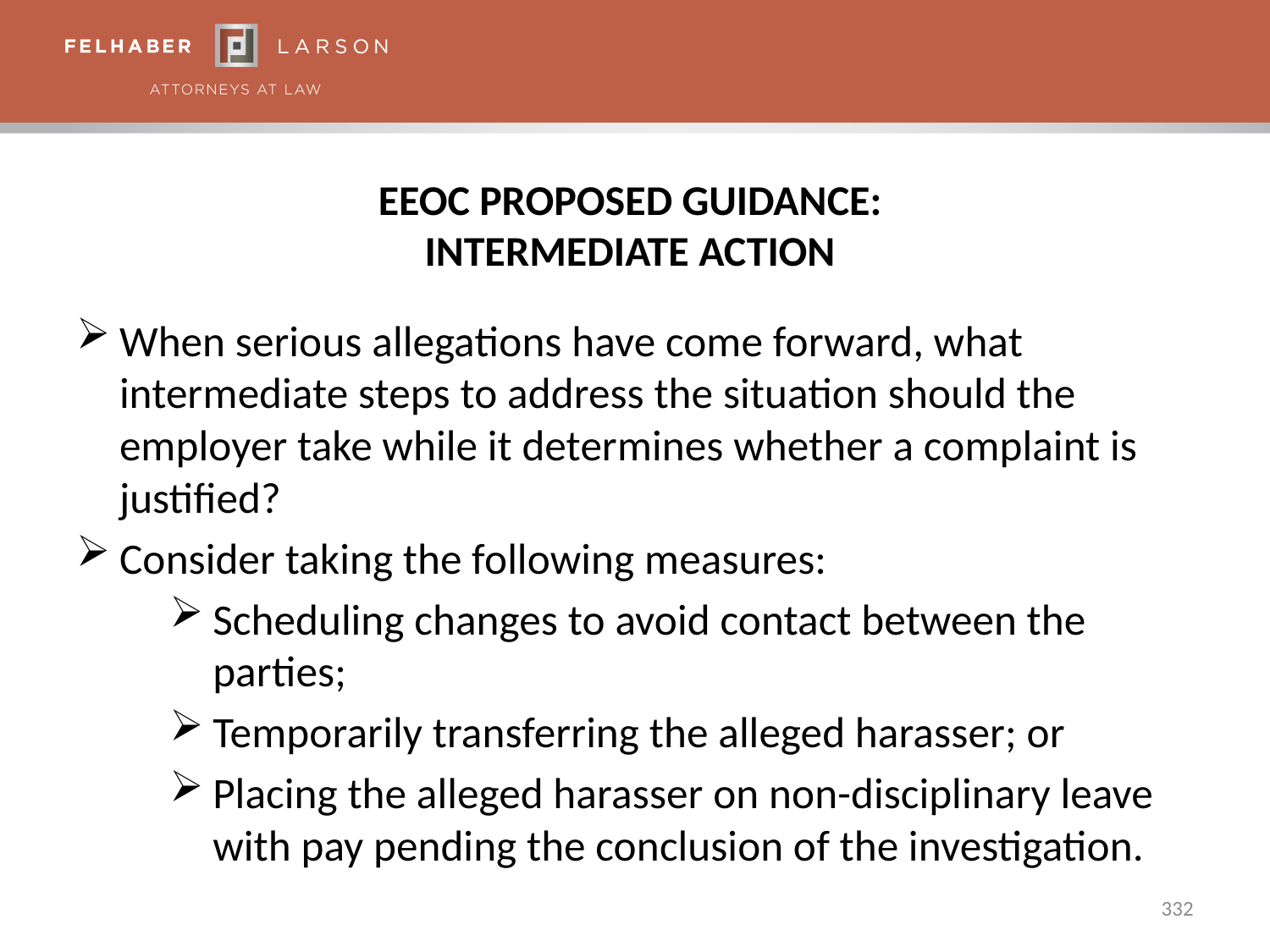

# EEOC Proposed Guidance: Intermediate Action
When serious allegations have come forward, what intermediate steps to address the situation should the employer take while it determines whether a complaint is justified?
Consider taking the following measures:
Scheduling changes to avoid contact between the parties;
Temporarily transferring the alleged harasser; or
Placing the alleged harasser on non-disciplinary leave with pay pending the conclusion of the investigation.
332